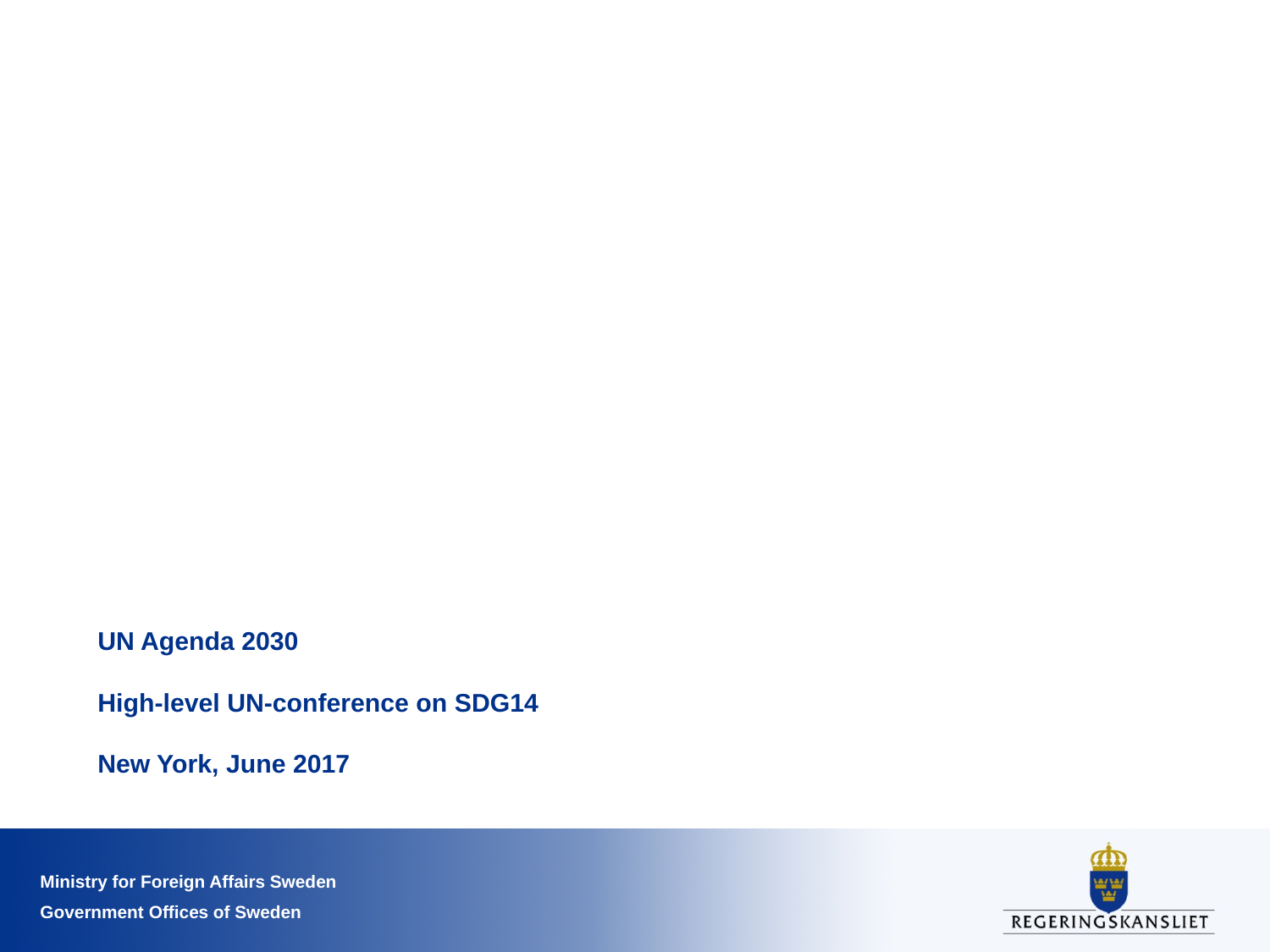

# UN Agenda 2030 High-level UN-conference on SDG14 New York, June 2017